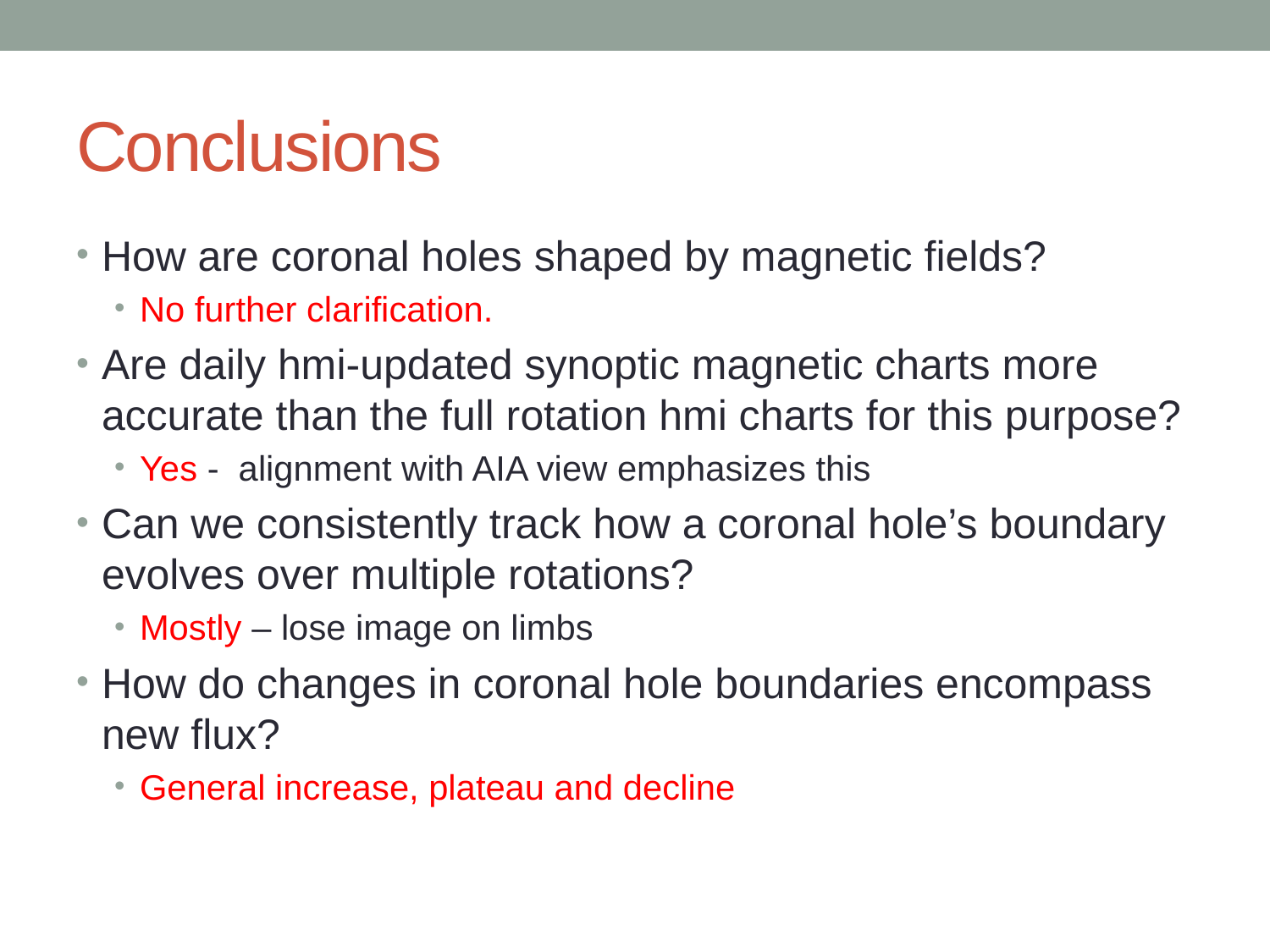

# Conclusions
How are coronal holes shaped by magnetic fields?
No further clarification.
Are daily hmi-updated synoptic magnetic charts more accurate than the full rotation hmi charts for this purpose?
Yes -  alignment with AIA view emphasizes this
Can we consistently track how a coronal hole’s boundary evolves over multiple rotations?
Mostly – lose image on limbs
How do changes in coronal hole boundaries encompass new flux?
General increase, plateau and decline